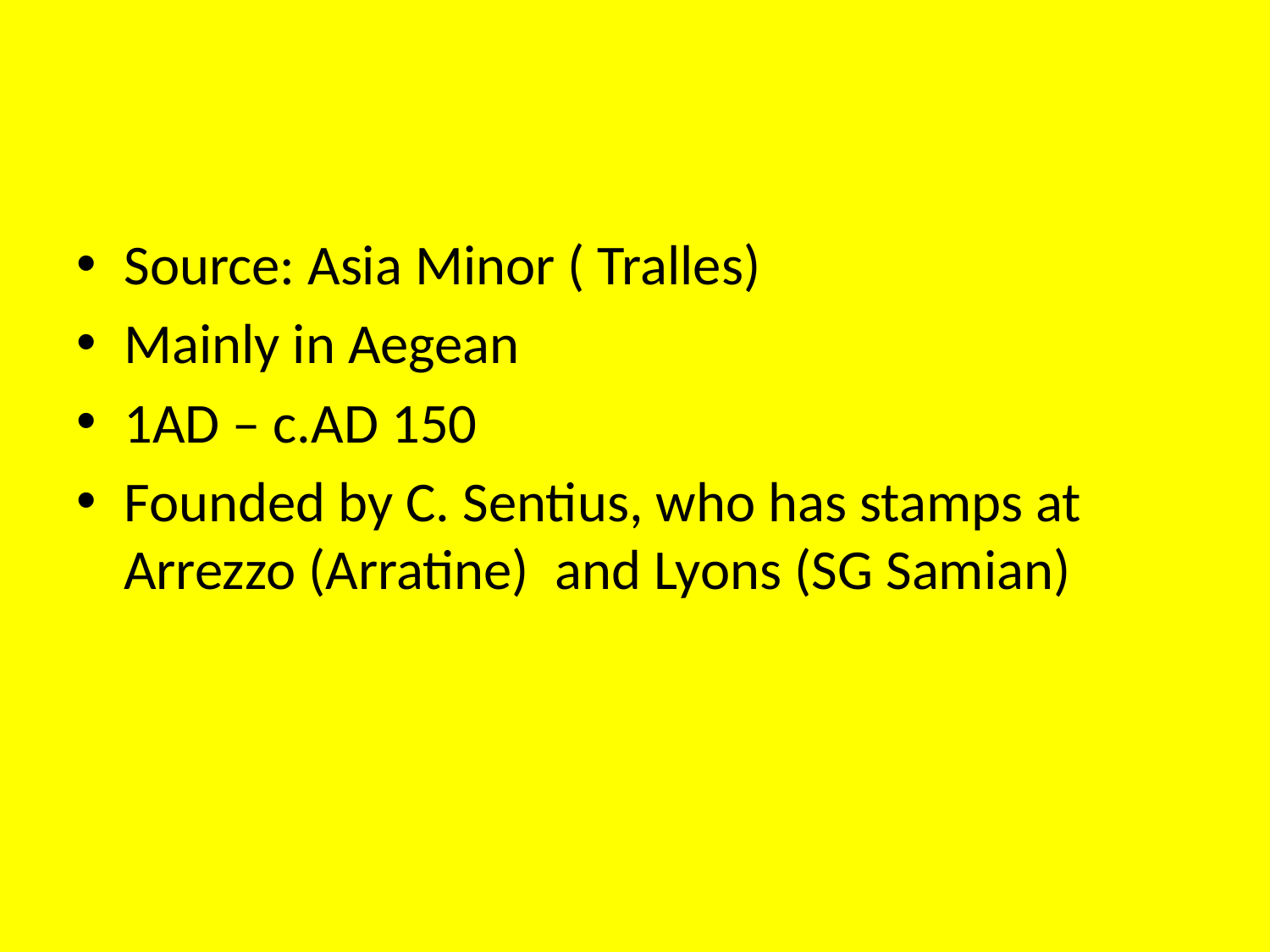

#
Source: Asia Minor ( Tralles)
Mainly in Aegean
1AD – c.AD 150
Founded by C. Sentius, who has stamps at Arrezzo (Arratine)  and Lyons (SG Samian)